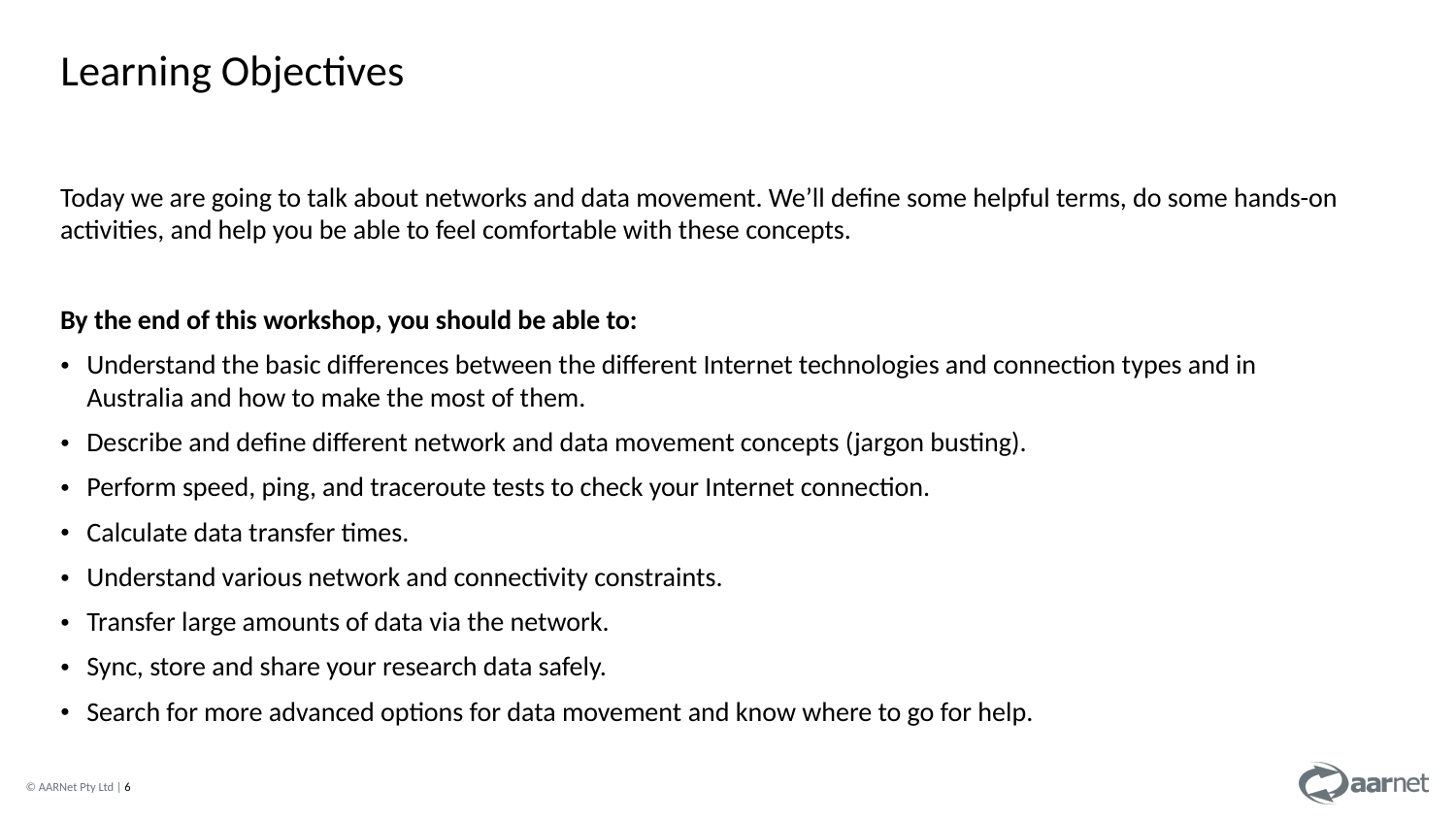

Learning Objectives

Today we are going to talk about networks and data movement. We’ll define some helpful terms, do some hands-on activities, and help you be able to feel comfortable with these concepts.

By the end of this workshop, you should be able to:
Understand the basic differences between the different Internet technologies and connection types and in Australia and how to make the most of them.
Describe and define different network and data movement concepts (jargon busting).
Perform speed, ping, and traceroute tests to check your Internet connection.
Calculate data transfer times.
Understand various network and connectivity constraints.
Transfer large amounts of data via the network.
Sync, store and share your research data safely.
Search for more advanced options for data movement and know where to go for help.